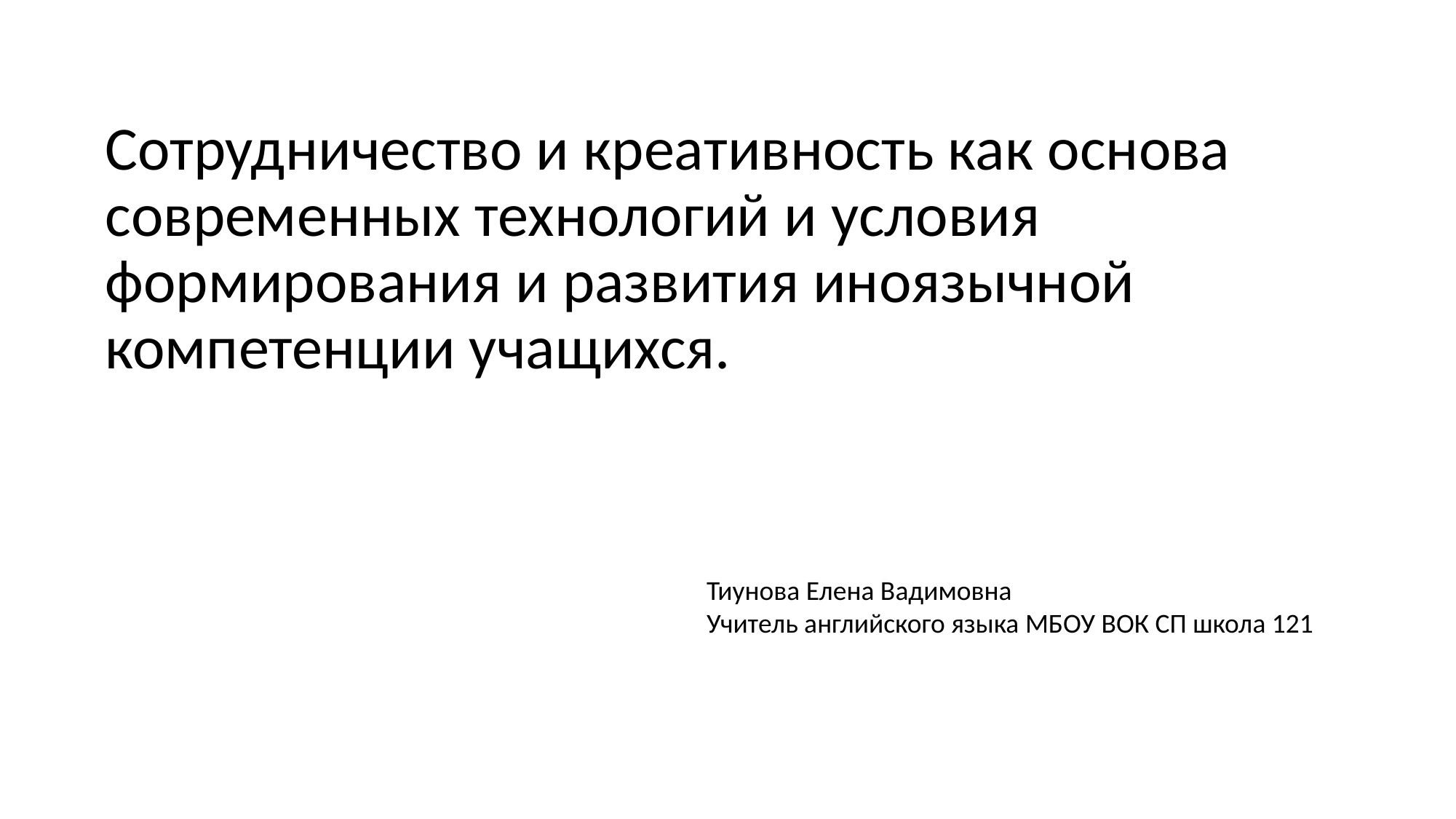

# Сотрудничество и креативность как основа современных технологий и условия формирования и развития иноязычной компетенции учащихся.
Тиунова Елена Вадимовна
Учитель английского языка МБОУ ВОК СП школа 121